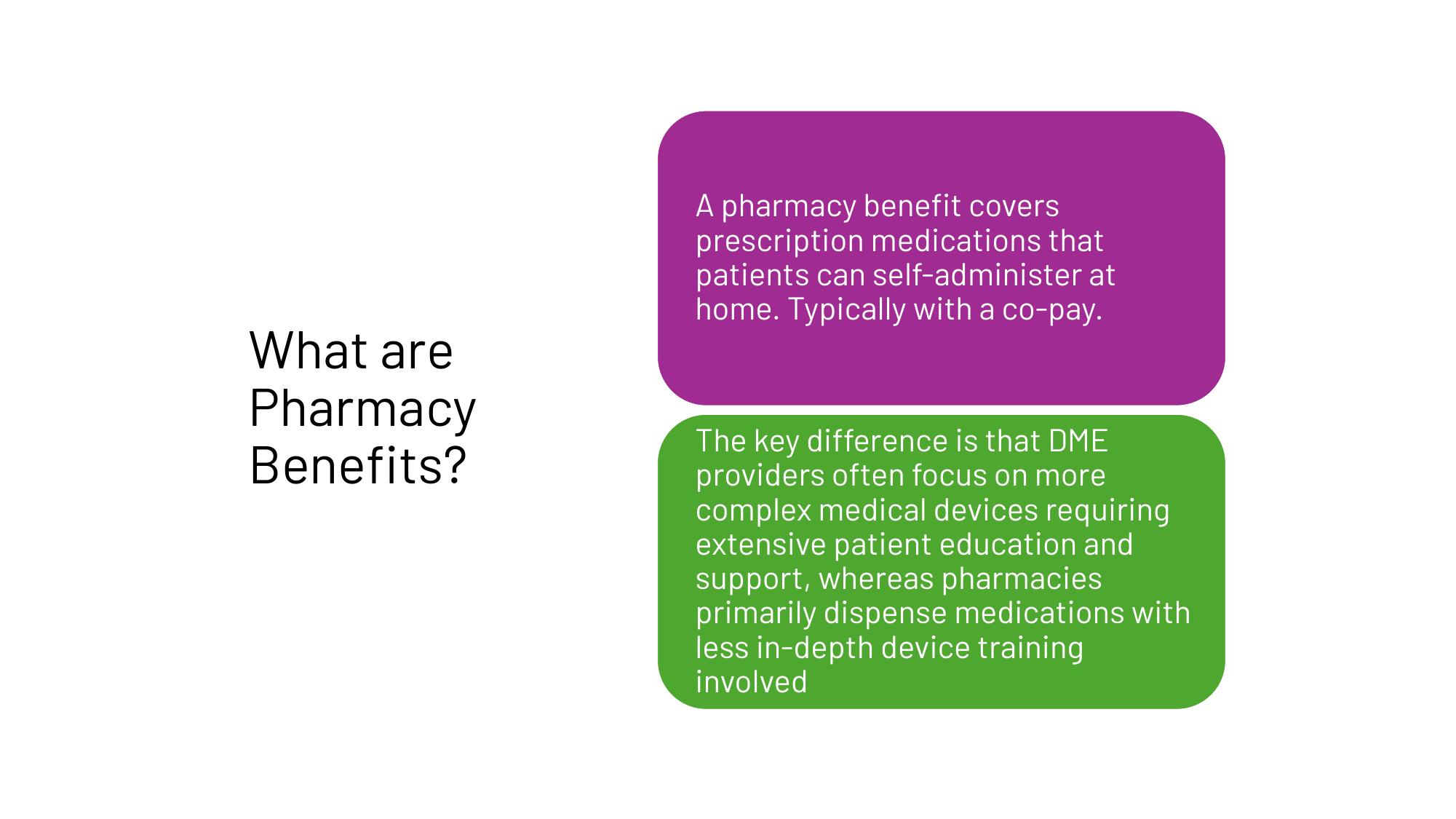

A pharmacy benefit covers prescription medications that patients can self-administer at home. Typically with a co-pay.
The key difference is that DME providers often focus on more complex medical devices requiring extensive patient education and support, whereas pharmacies primarily dispense medications with less in-depth device training involved
# What are Pharmacy Benefits?